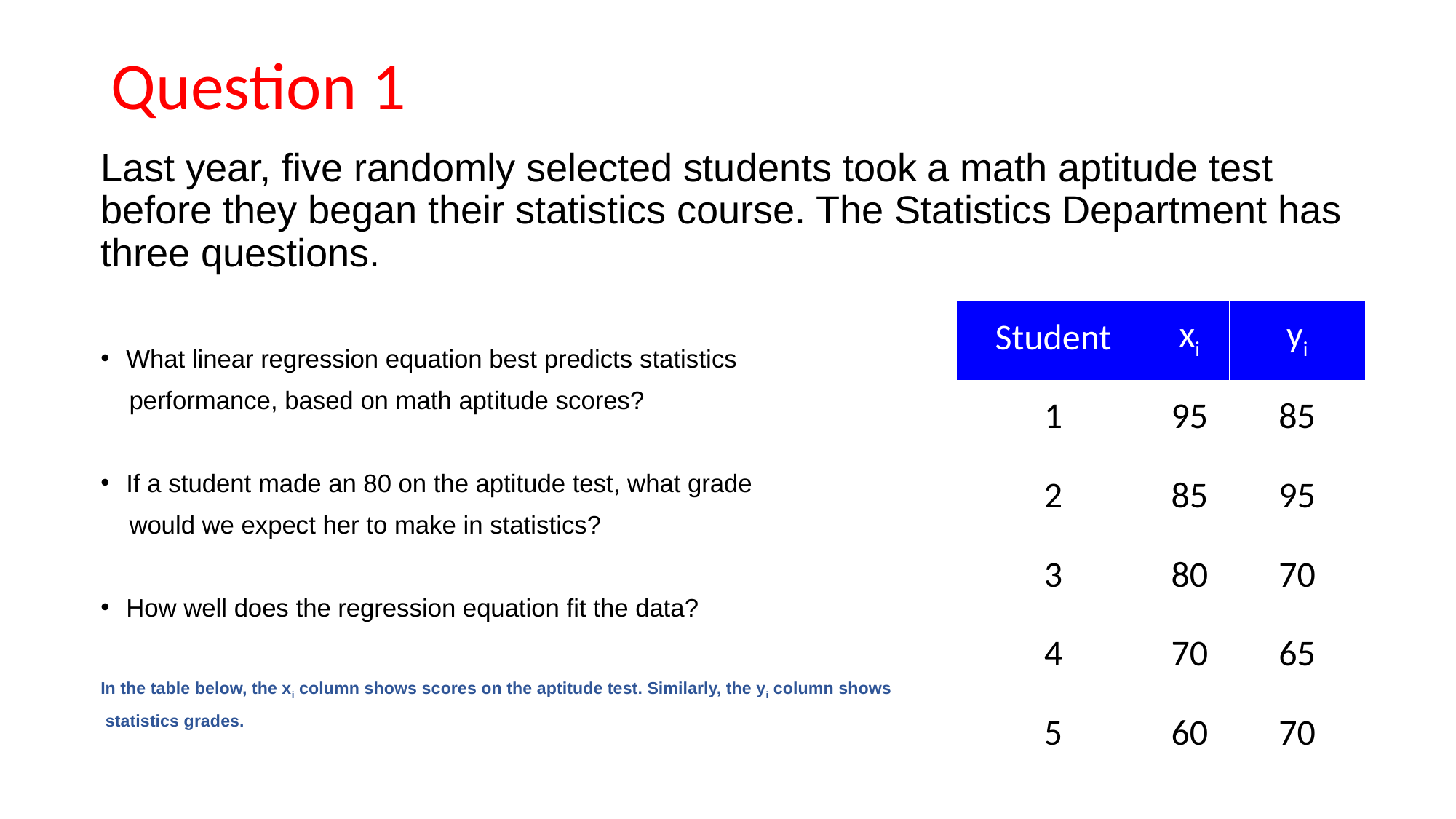

# Question 1
Last year, five randomly selected students took a math aptitude test before they began their statistics course. The Statistics Department has three questions.

What linear regression equation best predicts statistics
    performance, based on math aptitude scores?

If a student made an 80 on the aptitude test, what grade
    would we expect her to make in statistics?

How well does the regression equation fit the data?

In the table below, the xi column shows scores on the aptitude test. Similarly, the yi column shows
 statistics grades.

| Student | xi | yi |
| --- | --- | --- |
| 1 | 95 | 85 |
| 2 | 85 | 95 |
| 3 | 80 | 70 |
| 4 | 70 | 65 |
| 5 | 60 | 70 |